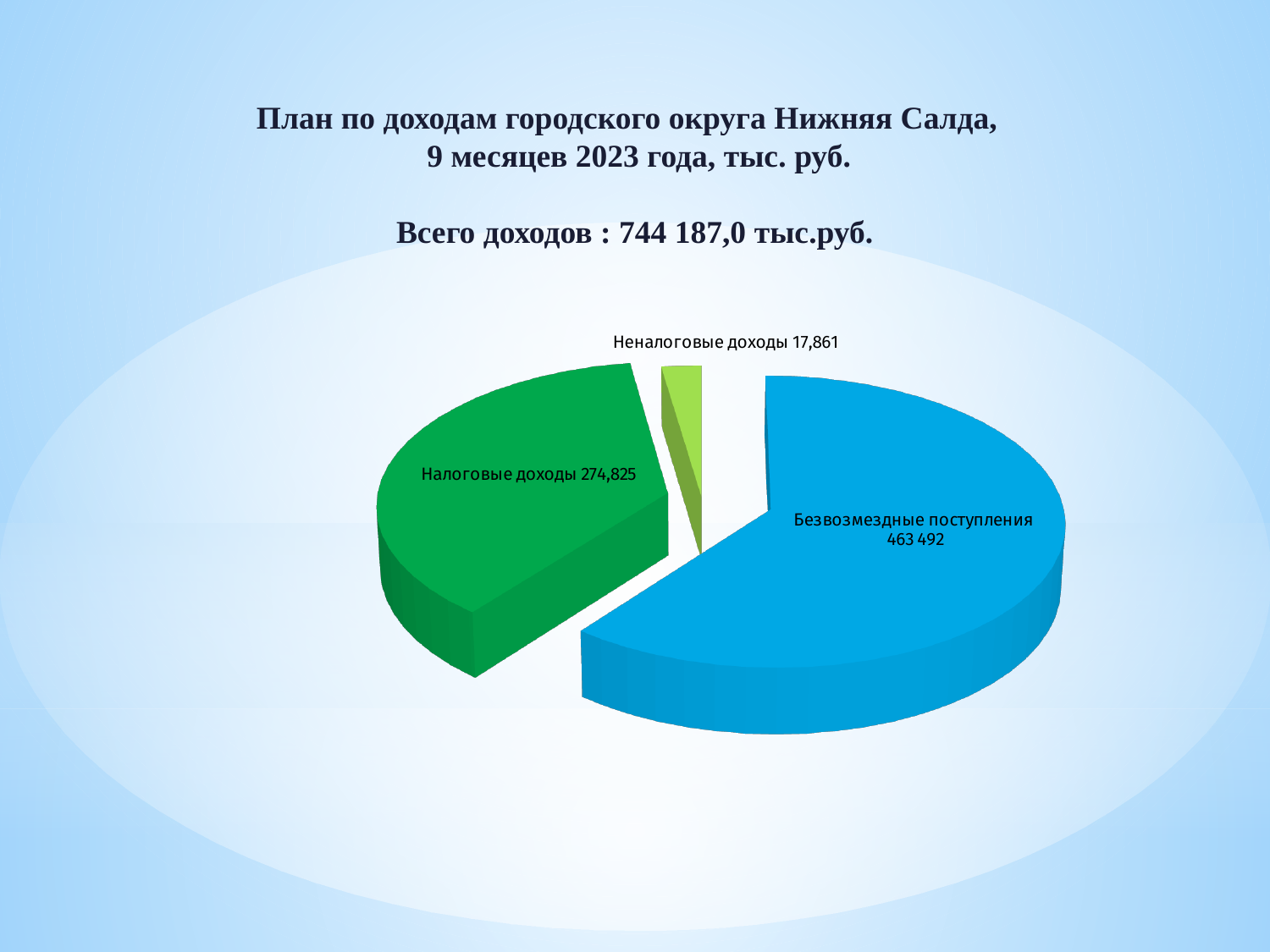

План по доходам городского округа Нижняя Салда,
 9 месяцев 2023 года, тыс. руб.

Всего доходов : 744 187,0 тыс.руб.

[unsupported chart]

[unsupported chart]